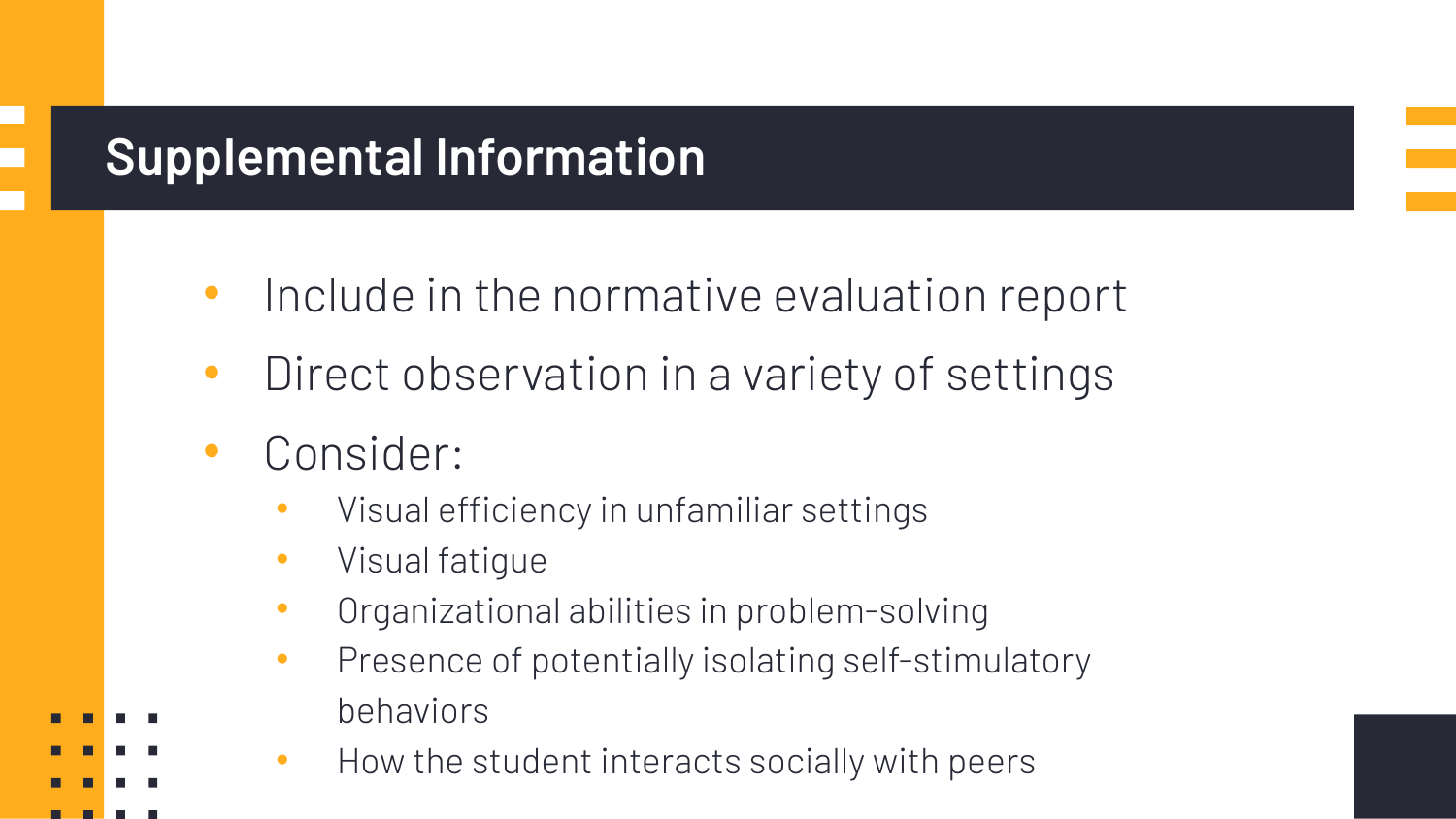

# Supplemental Information
Include in the normative evaluation report
Direct observation in a variety of settings
Consider:
Visual efficiency in unfamiliar settings
Visual fatigue
Organizational abilities in problem-solving
Presence of potentially isolating self-stimulatory behaviors
How the student interacts socially with peers